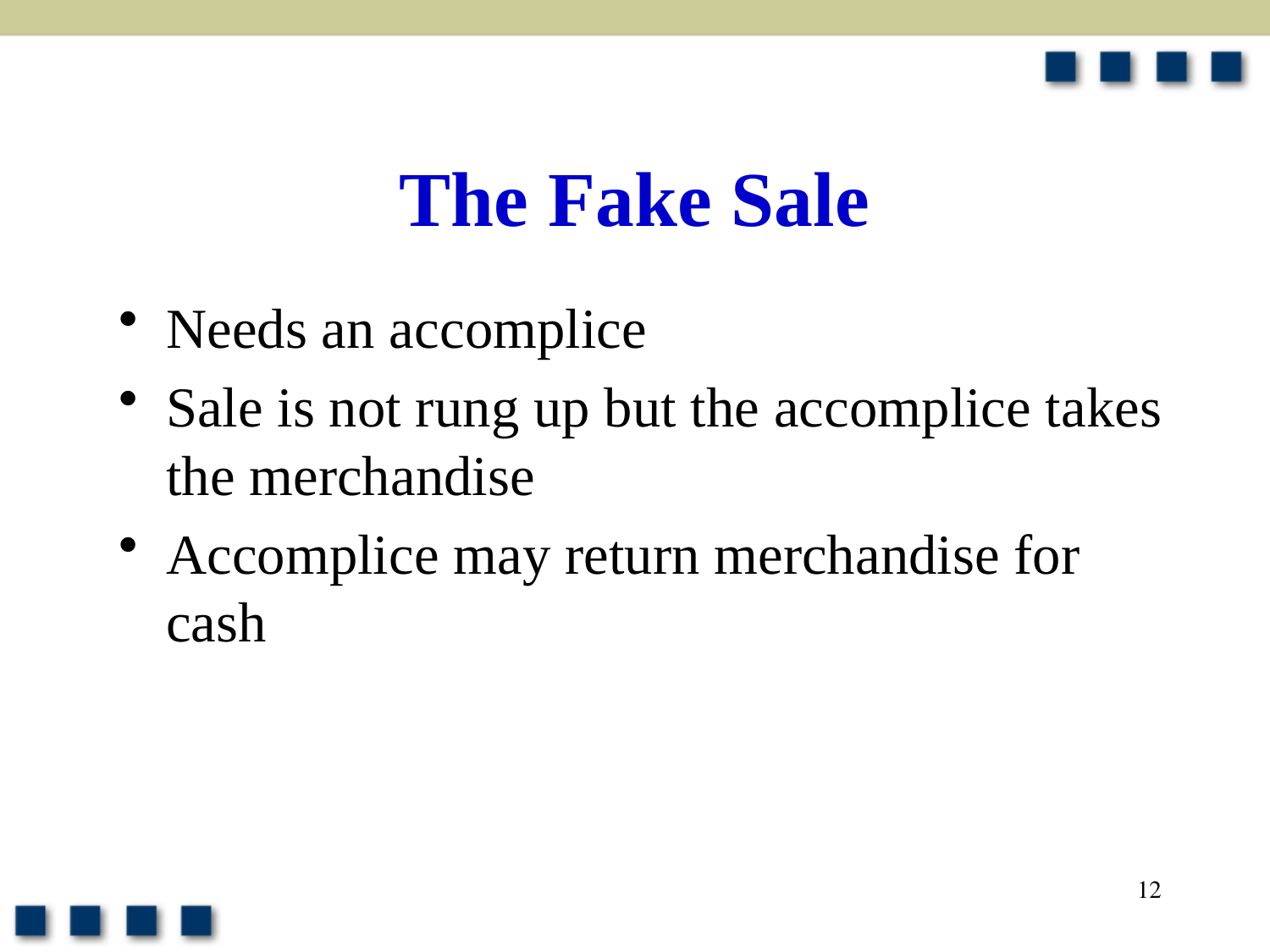

# The Fake Sale
Needs an accomplice
Sale is not rung up but the accomplice takes the merchandise
Accomplice may return merchandise for cash

12